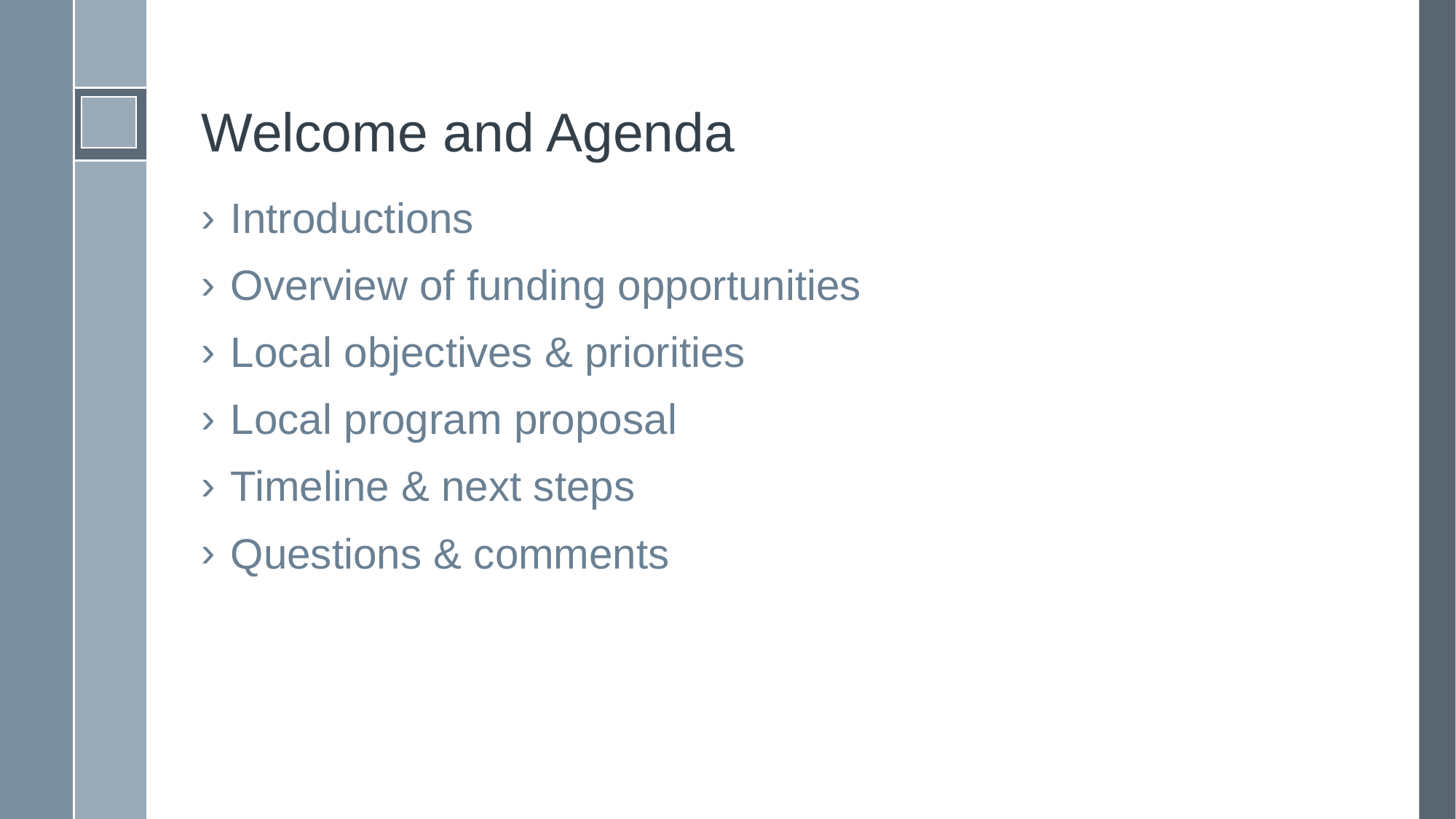

# Welcome and Agenda

Introductions
Overview of funding opportunities
Local objectives & priorities
Local program proposal
Timeline & next steps
Questions & comments